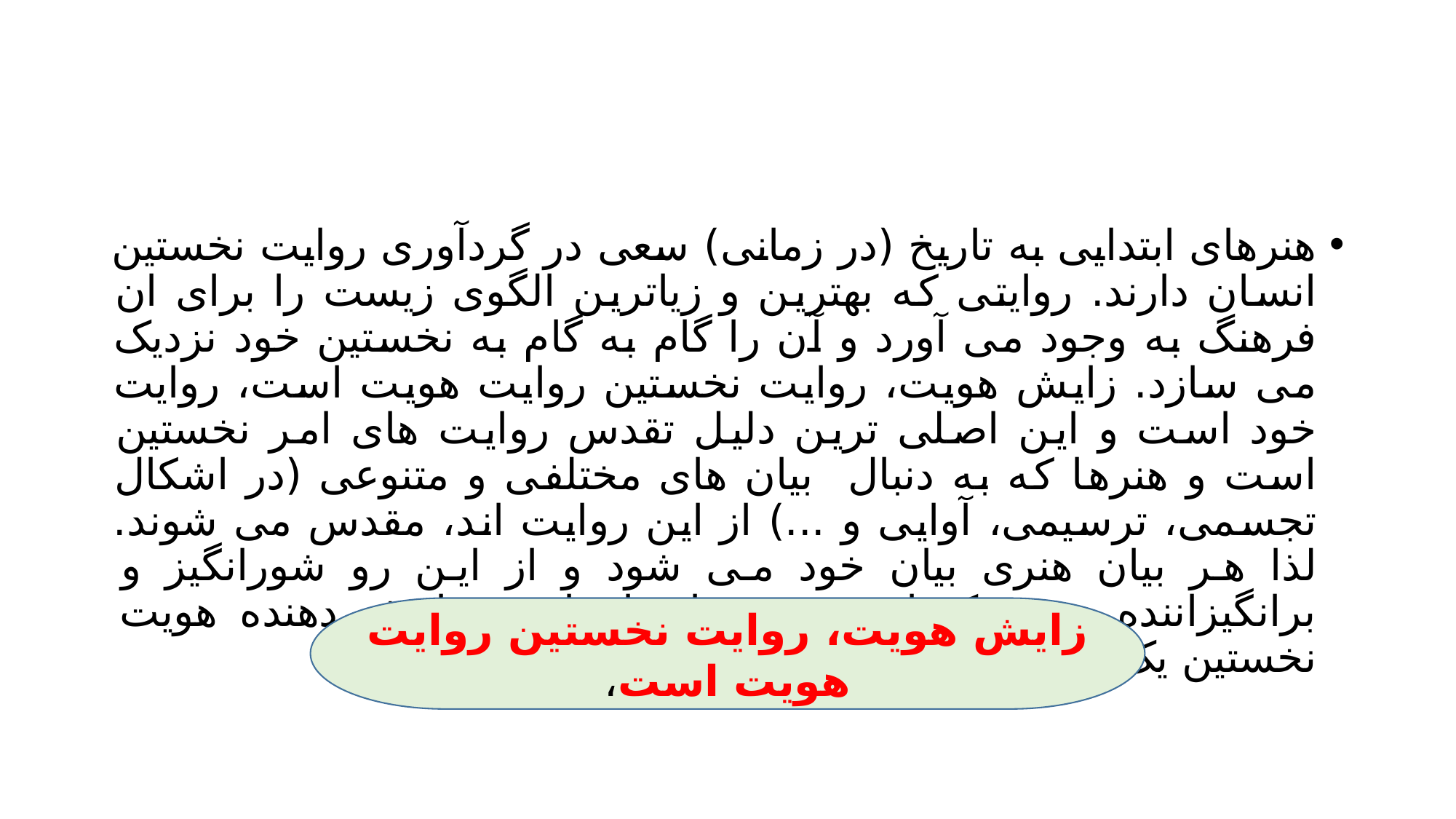

#
هنرهای ابتدایی به تاریخ (در زمانی) سعی در گردآوری روایت نخستین انسان دارند. روایتی که بهترین و زیاترین الگوی زیست را برای ان فرهنگ به وجود می آورد و آن را گام به گام به نخستین خود نزدیک می سازد. زایش هویت، روایت نخستین روایت هویت است، روایت خود است و این اصلی ترین دلیل تقدس روایت های امر نخستین است و هنرها که به دنبال  بیان های مختلفی و متنوعی (در اشکال تجسمی، ترسیمی، آوایی و ...) از این روایت اند، مقدس می شوند. لذا هر بیان هنری بیان خود می شود و از این رو شورانگیز و برانگیزاننده و محرک است، هنرهای ابتدایی نمایش دهنده هویت نخستین یک فرهنگ هستند.

زایش هویت، روایت نخستین روایت هویت است،